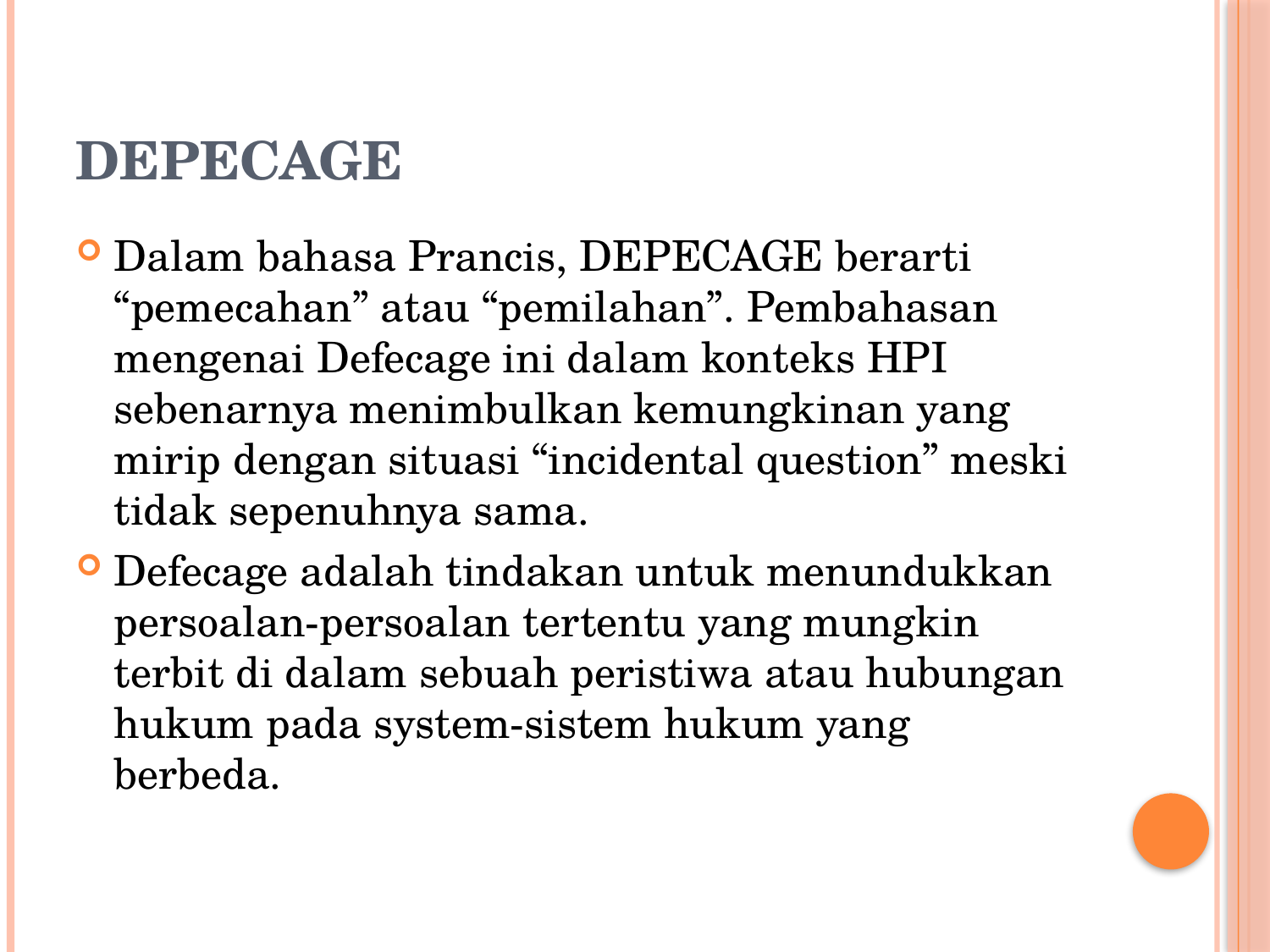

# DEPECAGE
Dalam bahasa Prancis, DEPECAGE berarti “pemecahan” atau “pemilahan”. Pembahasan mengenai Defecage ini dalam konteks HPI sebenarnya menimbulkan kemungkinan yang mirip dengan situasi “incidental question” meski tidak sepenuhnya sama.
Defecage adalah tindakan untuk menundukkan persoalan-persoalan tertentu yang mungkin terbit di dalam sebuah peristiwa atau hubungan hukum pada system-sistem hukum yang berbeda.